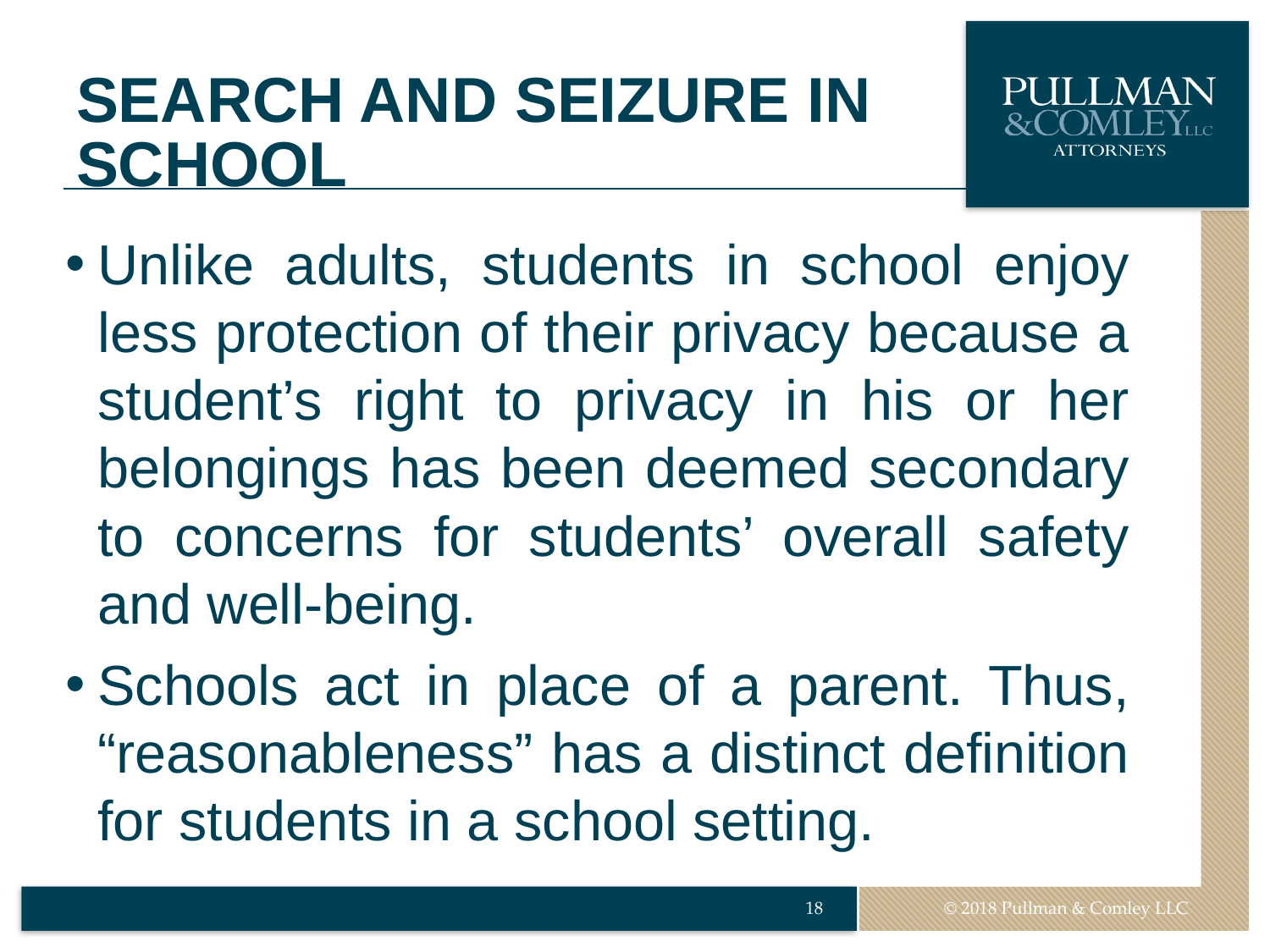

# Search and Seizure in School
Unlike adults, students in school enjoy less protection of their privacy because a student’s right to privacy in his or her belongings has been deemed secondary to concerns for students’ overall safety and well-being.
Schools act in place of a parent. Thus, “reasonableness” has a distinct definition for students in a school setting.
18
© 2018 Pullman & Comley LLC